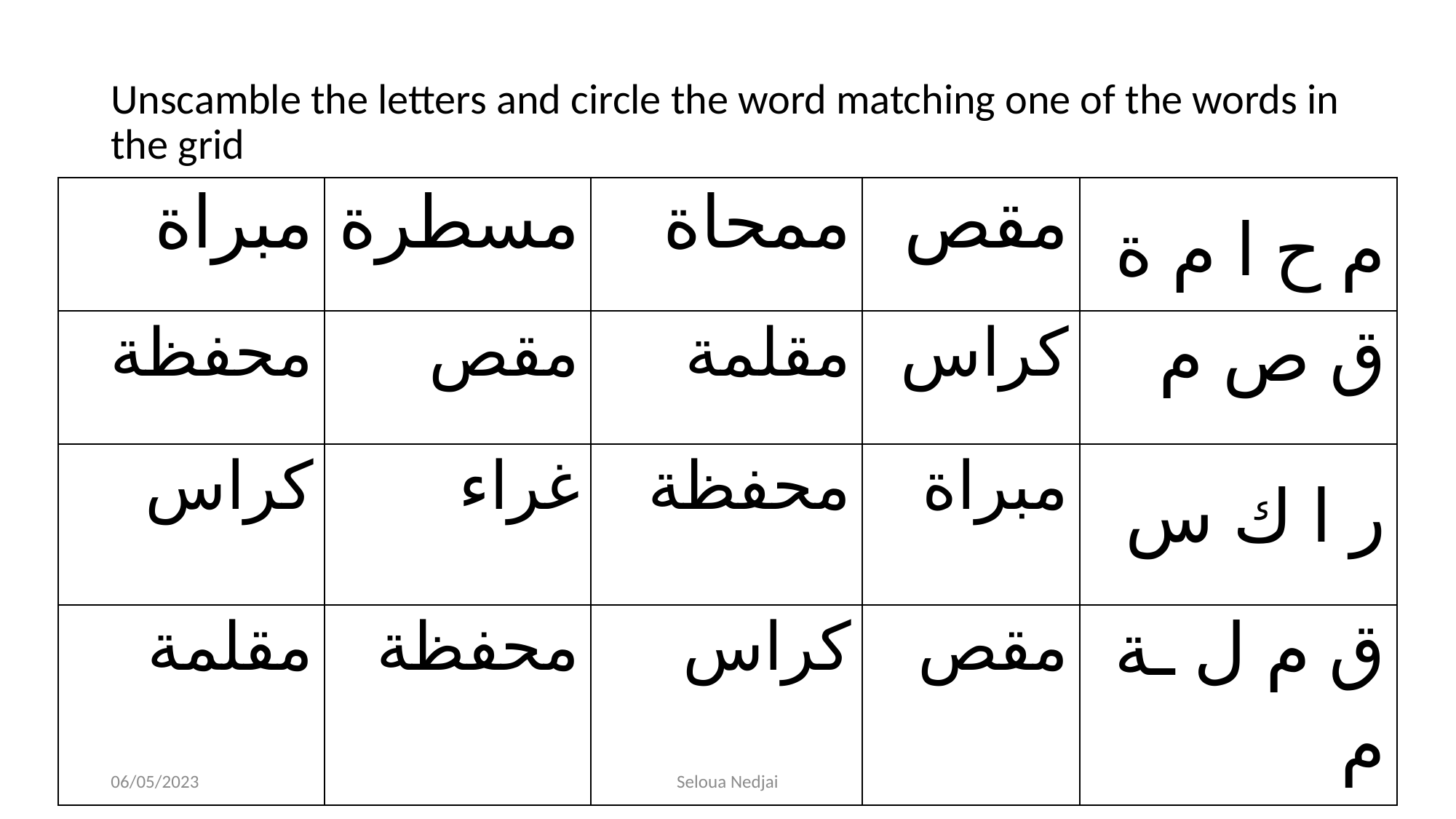

# Unscamble the letters and circle the word matching one of the words in the grid
| مبراة | مسطرة | ممحاة | مقص | م ح ا م ة |
| --- | --- | --- | --- | --- |
| محفظة | مقص | مقلمة | كراس | ق ص م |
| كراس | غراء | محفظة | مبراة | ر ا ك س |
| مقلمة | محفظة | كراس | مقص | ق م ل ـة م |
06/05/2023
Seloua Nedjai